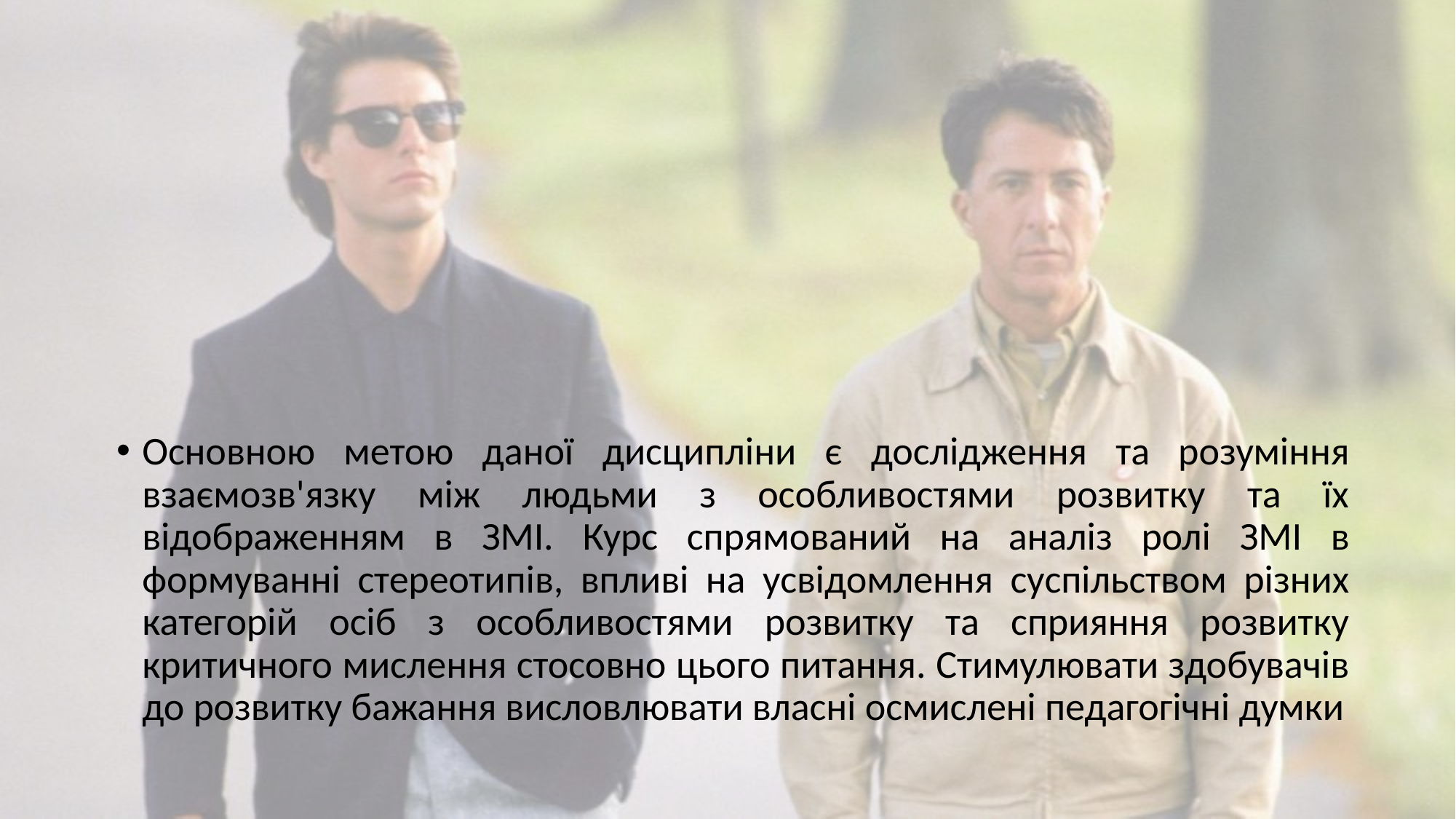

Основною метою даної дисципліни є дослідження та розуміння взаємозв'язку між людьми з особливостями розвитку та їх відображенням в ЗМІ. Курс спрямований на аналіз ролі ЗМІ в формуванні стереотипів, впливі на усвідомлення суспільством різних категорій осіб з особливостями розвитку та сприяння розвитку критичного мислення стосовно цього питання. Стимулювати здобувачів до розвитку бажання висловлювати власні осмислені педагогічні думки